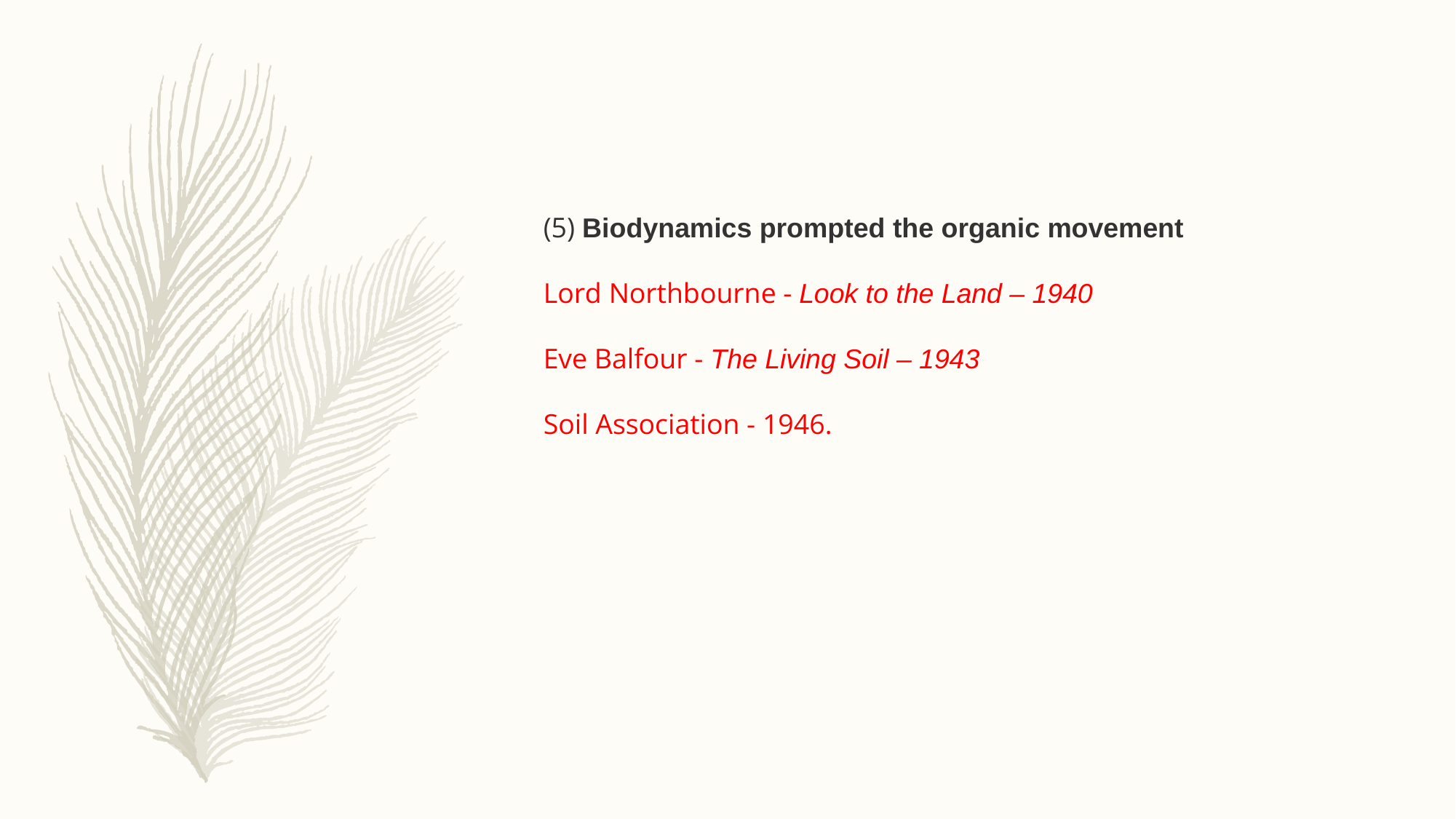

(5) Biodynamics prompted the organic movement

Lord Northbourne - Look to the Land – 1940

Eve Balfour - The Living Soil – 1943

Soil Association - 1946.